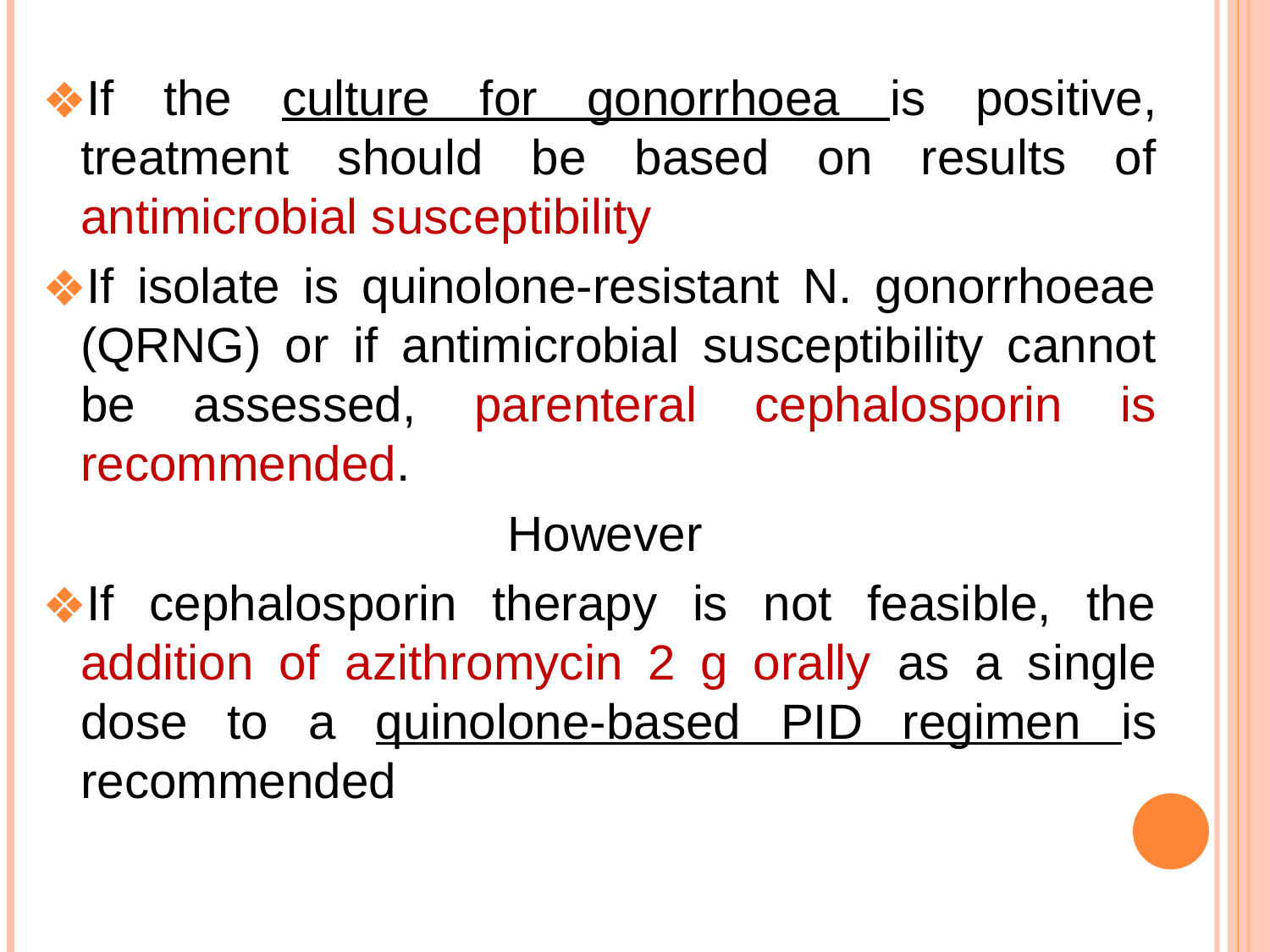

If the culture for gonorrhoea is positive, treatment should be based on results of antimicrobial susceptibility
If isolate is quinolone-resistant N. gonorrhoeae (QRNG) or if antimicrobial susceptibility cannot be assessed, parenteral cephalosporin is recommended.
However
If cephalosporin therapy is not feasible, the addition of azithromycin 2 g orally as a single dose to a quinolone-based PID regimen is recommended